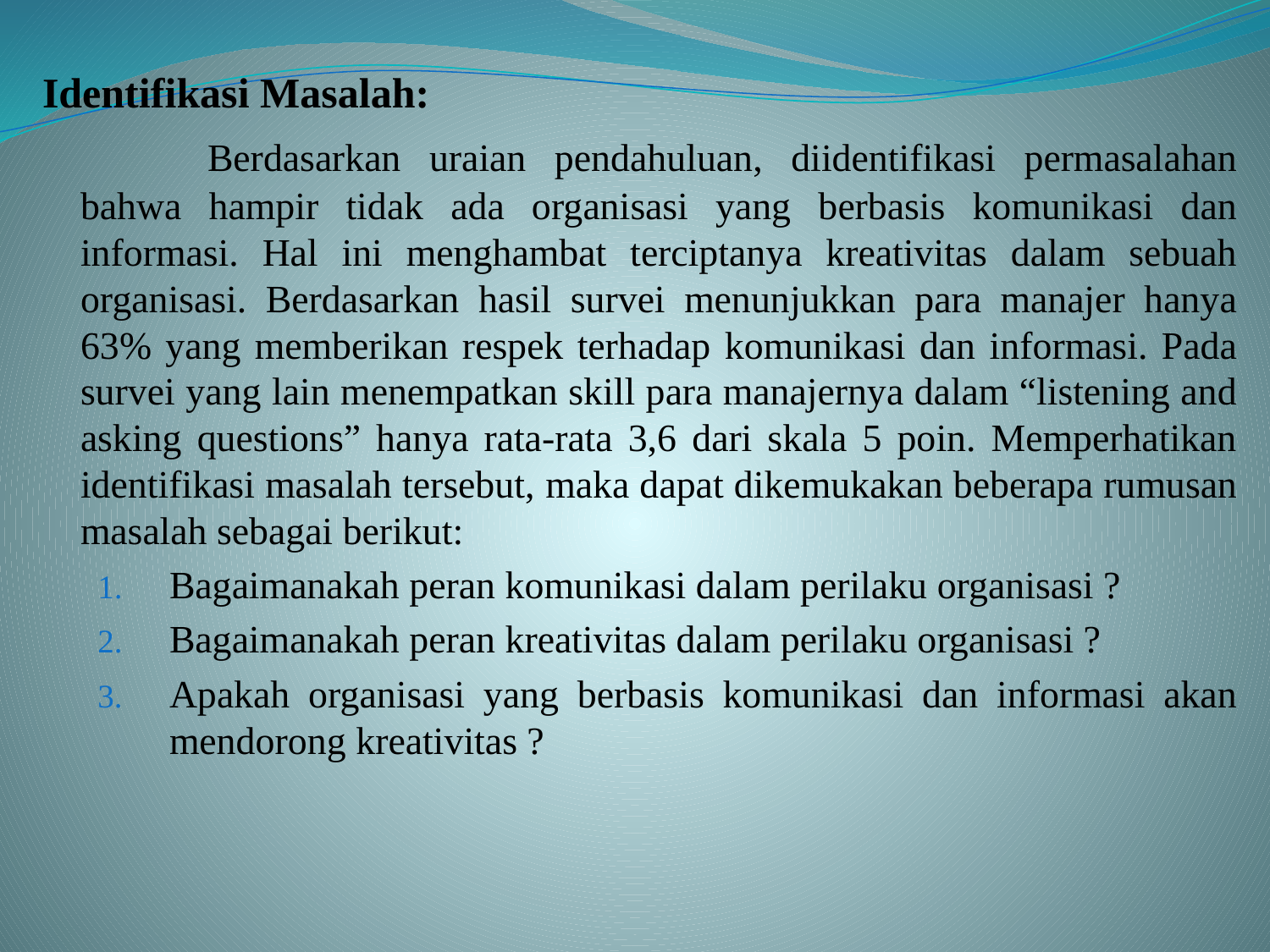

Identifikasi Masalah:
		Berdasarkan uraian pendahuluan, diidentifikasi permasalahan bahwa hampir tidak ada organisasi yang berbasis komunikasi dan informasi. Hal ini menghambat terciptanya kreativitas dalam sebuah organisasi. Berdasarkan hasil survei menunjukkan para manajer hanya 63% yang memberikan respek terhadap komunikasi dan informasi. Pada survei yang lain menempatkan skill para manajernya dalam “listening and asking questions” hanya rata-rata 3,6 dari skala 5 poin. Memperhatikan identifikasi masalah tersebut, maka dapat dikemukakan beberapa rumusan masalah sebagai berikut:
Bagaimanakah peran komunikasi dalam perilaku organisasi ?
Bagaimanakah peran kreativitas dalam perilaku organisasi ?
Apakah organisasi yang berbasis komunikasi dan informasi akan mendorong kreativitas ?